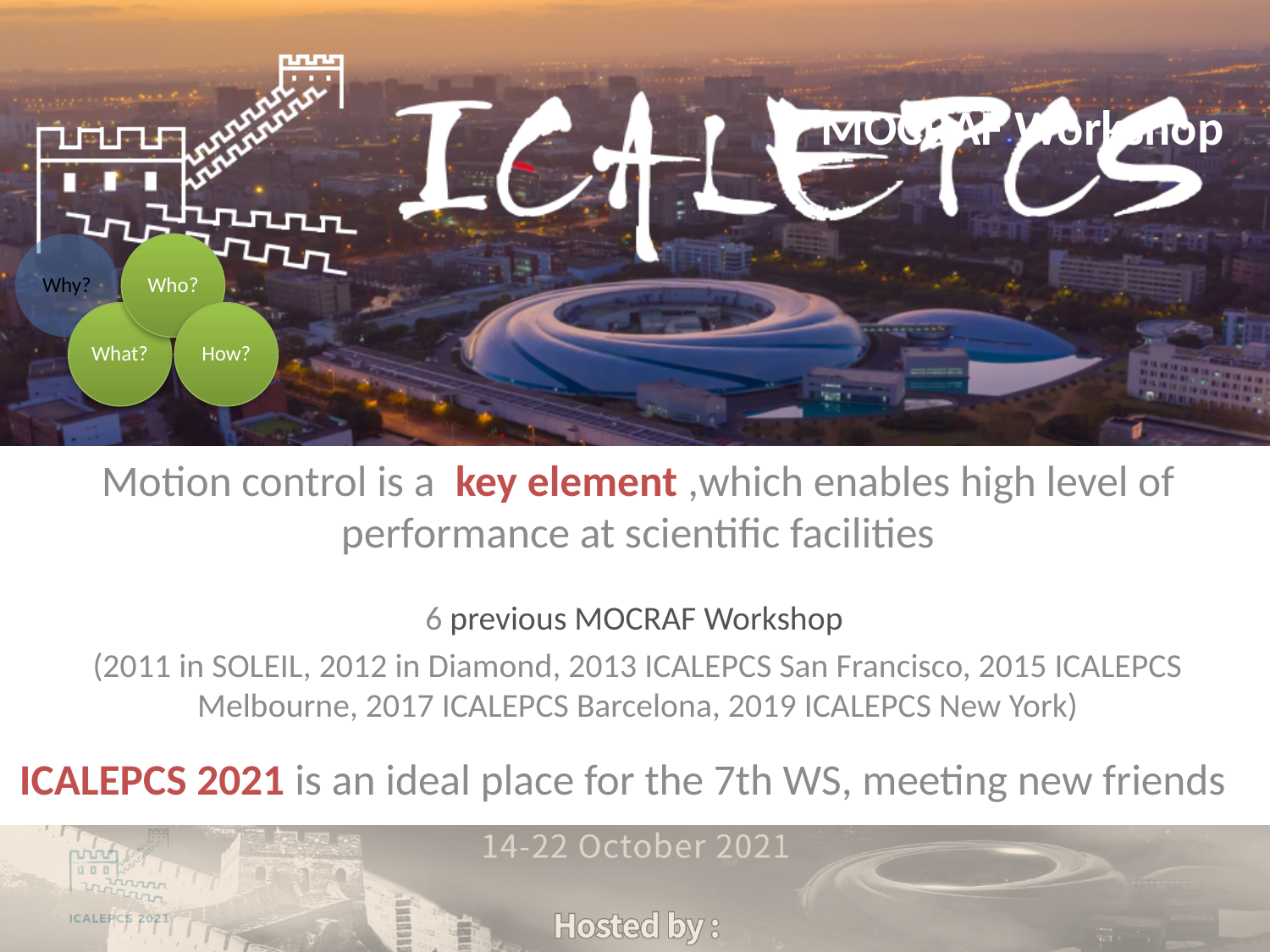

# MOCRAF Workshop
Why?
What?
Who?
How?
Motion control is a  key element ,which enables high level of performance at scientific facilities

6 previous MOCRAF Workshop
(2011 in SOLEIL, 2012 in Diamond, 2013 ICALEPCS San Francisco, 2015 ICALEPCS Melbourne, 2017 ICALEPCS Barcelona, 2019 ICALEPCS New York)

ICALEPCS 2021 is an ideal place for the 7th WS, meeting new friends